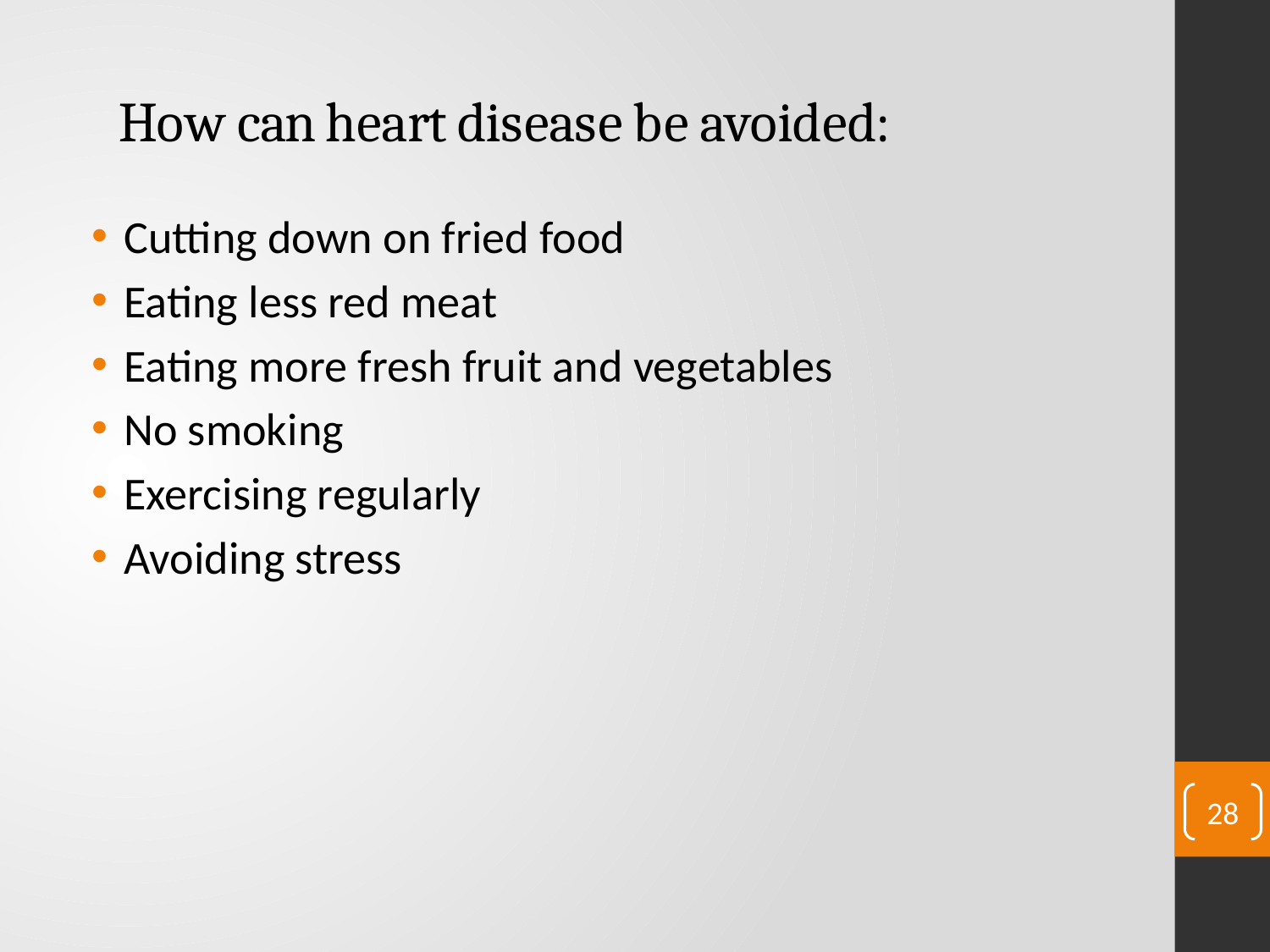

# How can heart disease be avoided:
Cutting down on fried food
Eating less red meat
Eating more fresh fruit and vegetables
No smoking
Exercising regularly
Avoiding stress
28